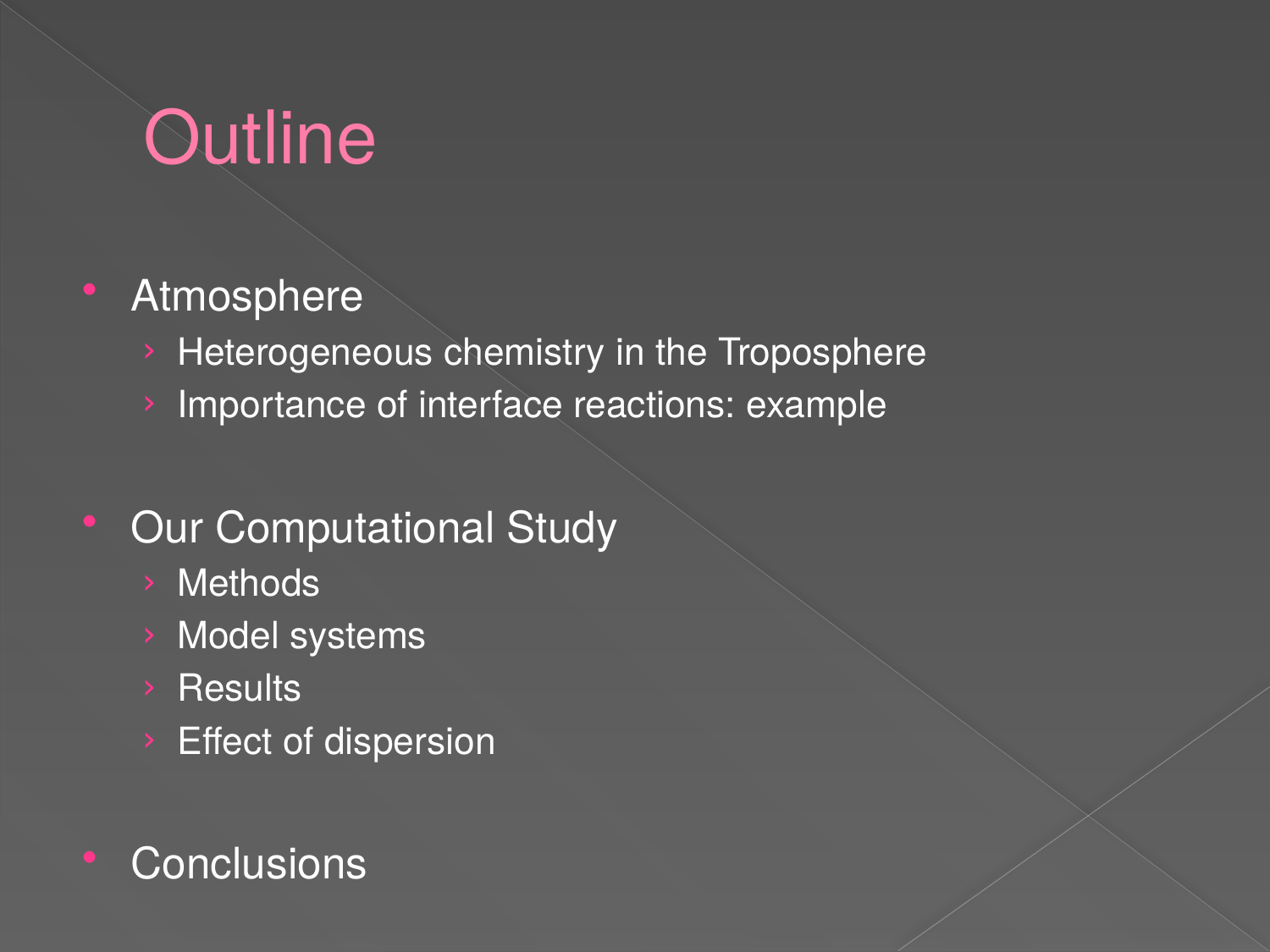

# Outline
Atmosphere
Heterogeneous chemistry in the Troposphere
Importance of interface reactions: example

Our Computational Study
Methods
Model systems
Results
Effect of dispersion

Conclusions